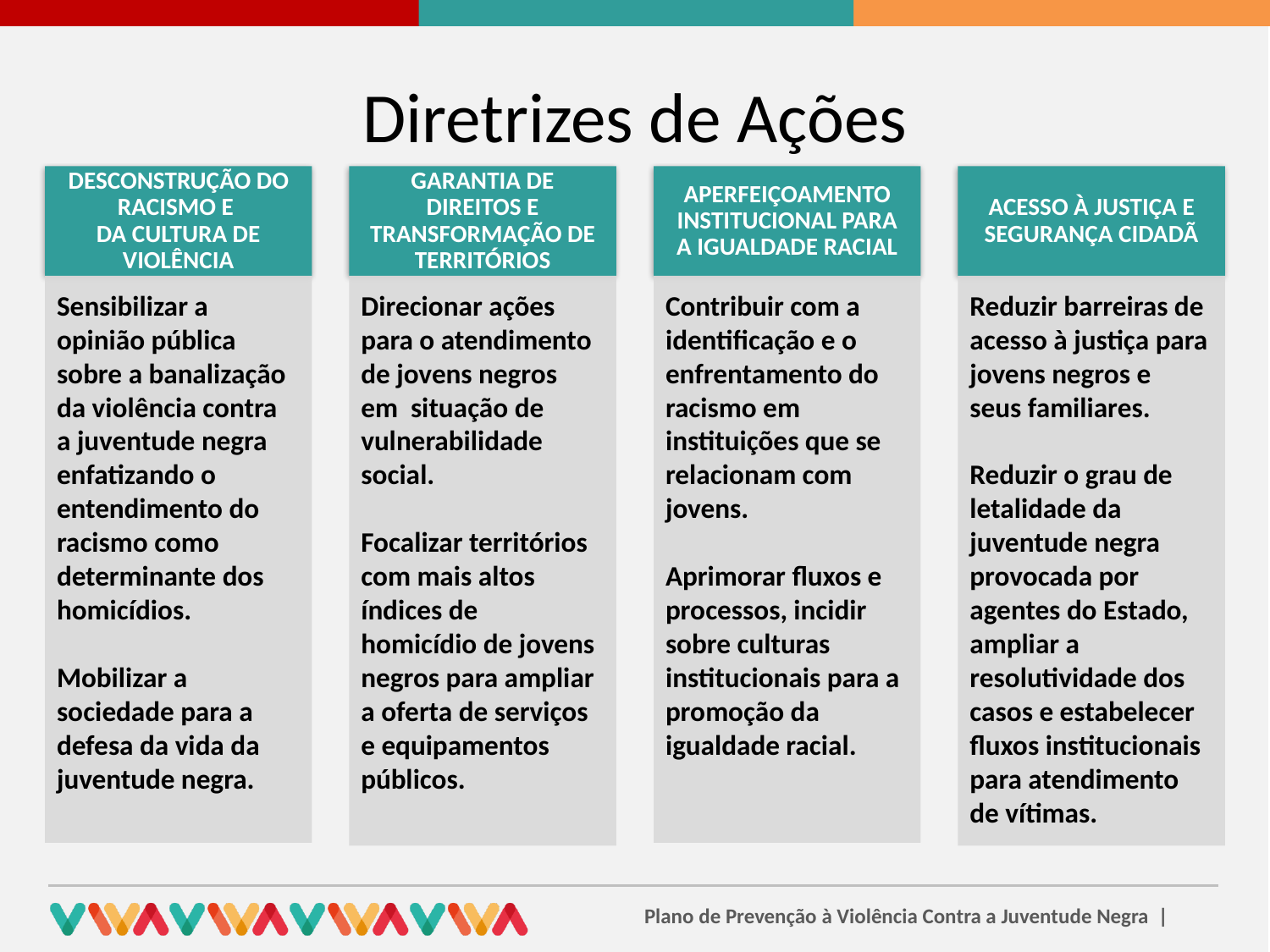

Diretrizes de Ações
DESCONSTRUÇÃO DO RACISMO E
DA CULTURA DE VIOLÊNCIA
GARANTIA DE DIREITOS E TRANSFORMAÇÃO DE TERRITÓRIOS
APERFEIÇOAMENTO INSTITUCIONAL PARA A IGUALDADE RACIAL
ACESSO À JUSTIÇA E SEGURANÇA CIDADÃ
Sensibilizar a opinião pública sobre a banalização da violência contra a juventude negra enfatizando o entendimento do racismo como determinante dos homicídios.

Mobilizar a sociedade para a defesa da vida da juventude negra.

Direcionar ações para o atendimento de jovens negros em  situação de vulnerabilidade social.

Focalizar territórios com mais altos índices de homicídio de jovens negros para ampliar a oferta de serviços e equipamentos públicos.

Contribuir com a identificação e o enfrentamento do racismo em instituições que se relacionam com  jovens.

Aprimorar fluxos e processos, incidir sobre culturas institucionais para a promoção da igualdade racial.

Reduzir barreiras de acesso à justiça para jovens negros e seus familiares.

Reduzir o grau de letalidade da juventude negra provocada por agentes do Estado, ampliar a resolutividade dos casos e estabelecer fluxos institucionais para atendimento de vítimas.